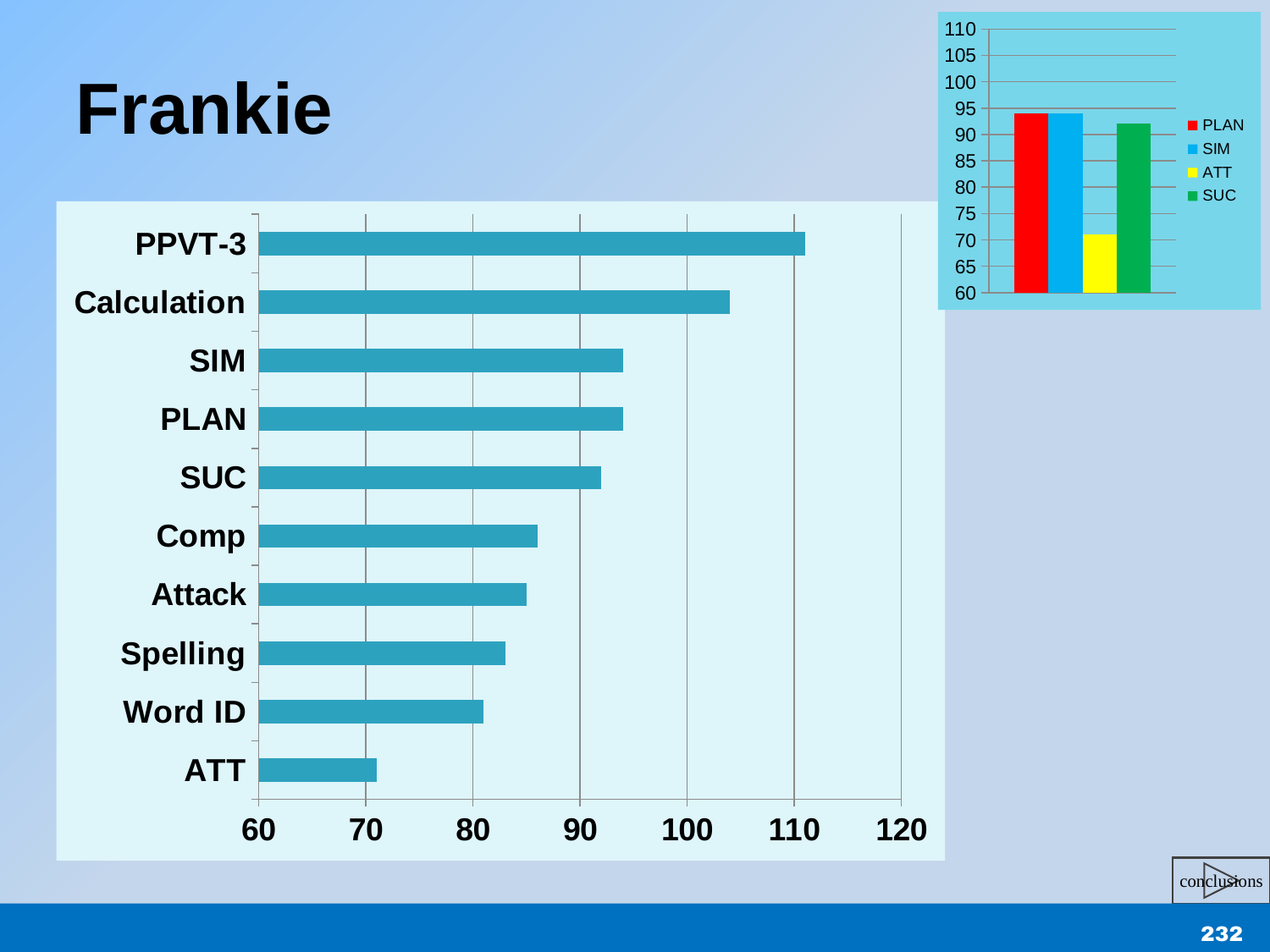

### Chart

| Category | PLAN | SIM | ATT | SUC |
|---|---|---|---|---|
| Category 1 | 94.0 | 94.0 | 71.0 | 92.0 |
# Frankie

### Chart

| Category | Series 1 |
|---|---|
| ATT | 71.0 |
| Word ID | 81.0 |
| Spelling | 83.0 |
| Attack | 85.0 |
| Comp | 86.0 |
| SUC | 92.0 |
| PLAN | 94.0 |
| SIM | 94.0 |
| Calculation | 104.0 |
| PPVT-3 | 111.0 |
232